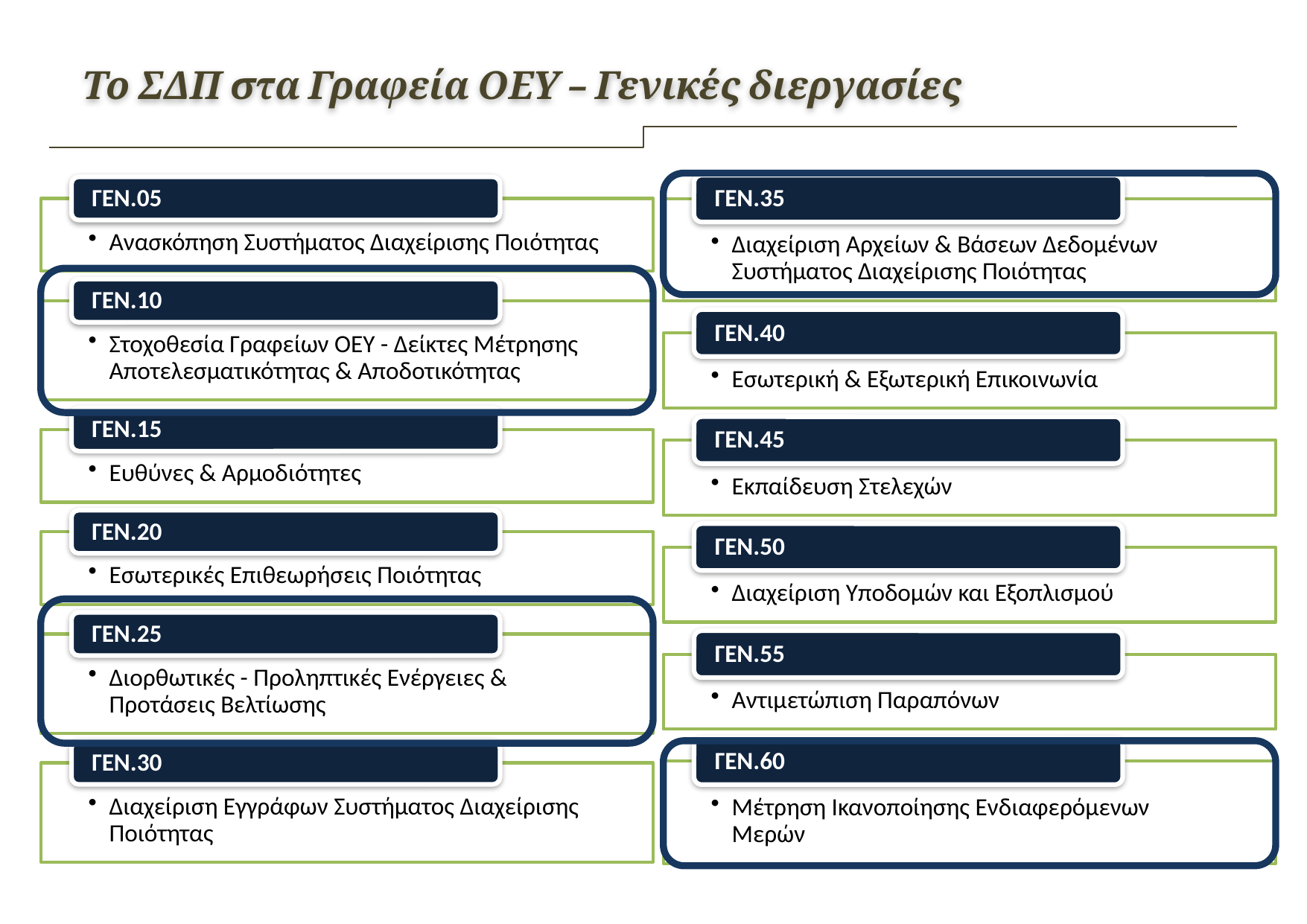

# Το ΣΔΠ στα Γραφεία ΟΕΥ – Γενικές διεργασίες
Ανασκόπηση Συστήματος Διαχείρισης Ποιότητας
ΓΕΝ.05
Στοχοθεσία Γραφείων ΟΕΥ - Δείκτες Μέτρησης Αποτελεσματικότητας & Αποδοτικότητας
ΓΕΝ.10
Ευθύνες & Αρμοδιότητες
ΓΕΝ.15
Εσωτερικές Επιθεωρήσεις Ποιότητας
ΓΕΝ.20
Διορθωτικές - Προληπτικές Ενέργειες & Προτάσεις Βελτίωσης
ΓΕΝ.25
Διαχείριση Εγγράφων Συστήματος Διαχείρισης Ποιότητας
ΓΕΝ.30
Διαχείριση Αρχείων & Βάσεων Δεδομένων Συστήματος Διαχείρισης Ποιότητας
ΓΕΝ.35
Εσωτερική & Εξωτερική Επικοινωνία
ΓΕΝ.40
Εκπαίδευση Στελεχών
ΓΕΝ.45
Διαχείριση Υποδομών και Εξοπλισμού
ΓΕΝ.50
Αντιμετώπιση Παραπόνων
ΓΕΝ.55
Μέτρηση Ικανοποίησης Ενδιαφερόμενων Μερών
ΓΕΝ.60